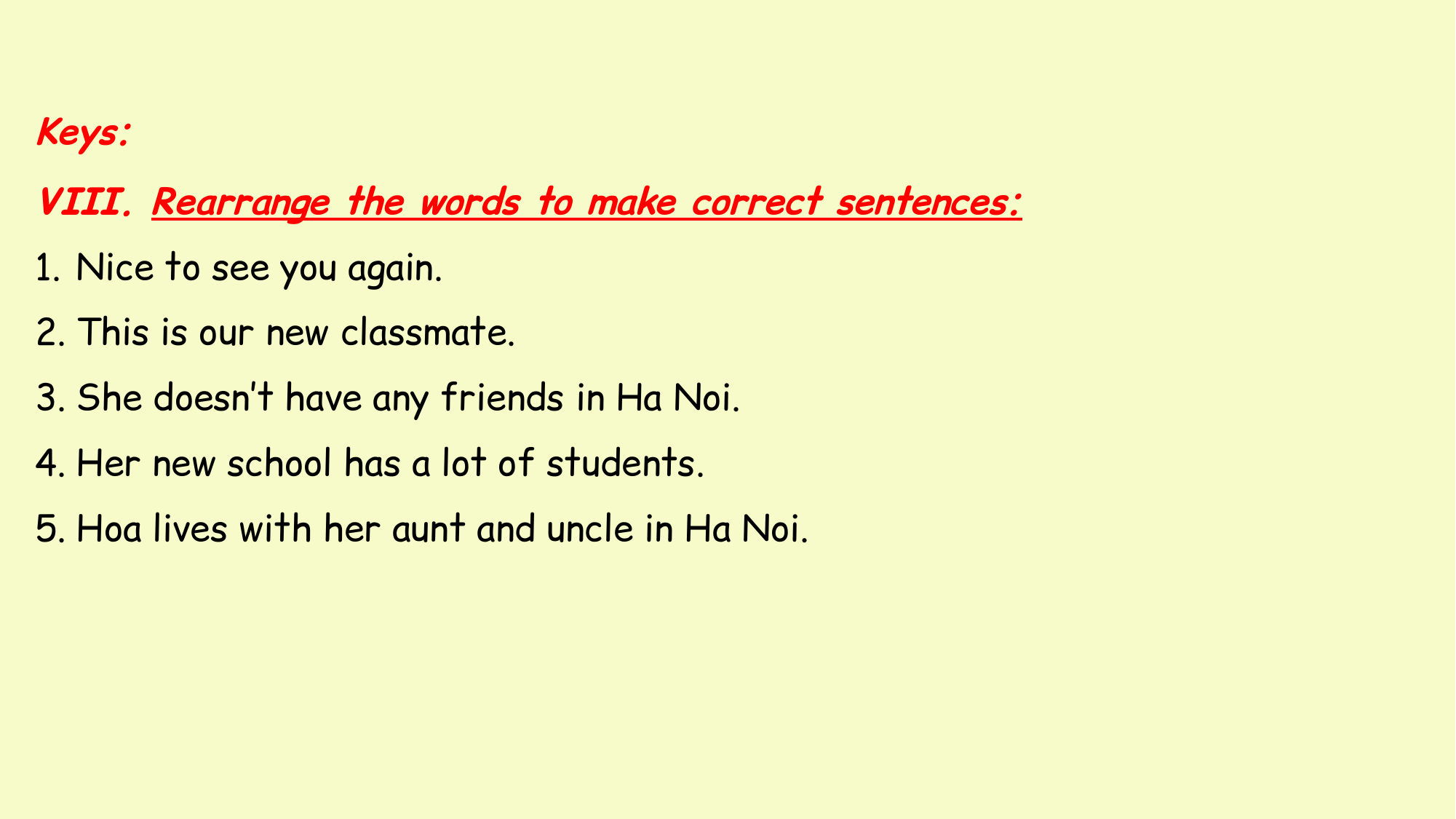

Keys:
VIII. Rearrange the words to make correct sentences:
Nice to see you again.
This is our new classmate.
She doesn’t have any friends in Ha Noi.
Her new school has a lot of students.
Hoa lives with her aunt and uncle in Ha Noi.